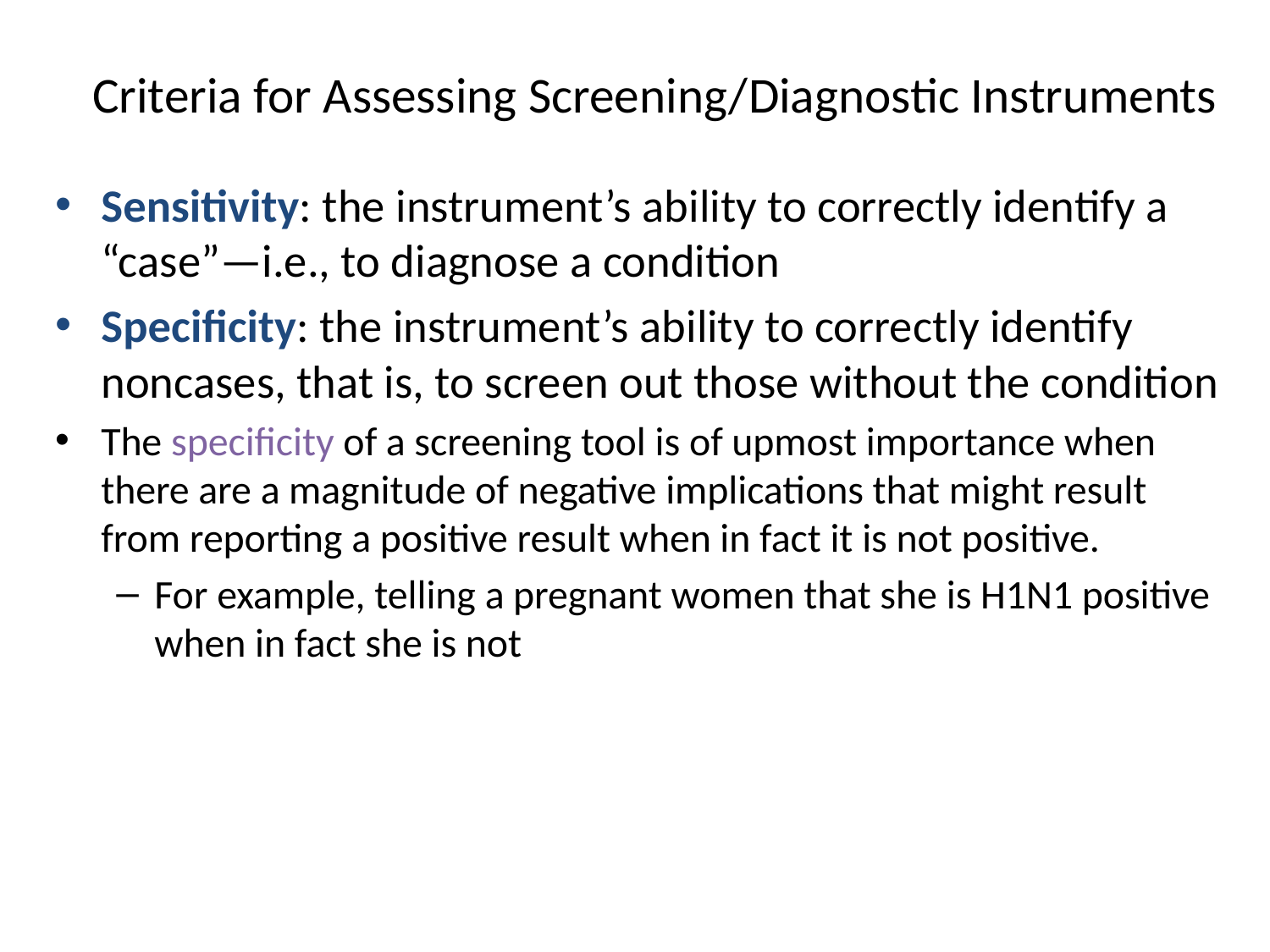

# Criteria for Assessing Screening/Diagnostic Instruments
Sensitivity: the instrument’s ability to correctly identify a “case”—i.e., to diagnose a condition
Specificity: the instrument’s ability to correctly identify noncases, that is, to screen out those without the condition
The specificity of a screening tool is of upmost importance when there are a magnitude of negative implications that might result from reporting a positive result when in fact it is not positive.
For example, telling a pregnant women that she is H1N1 positive when in fact she is not